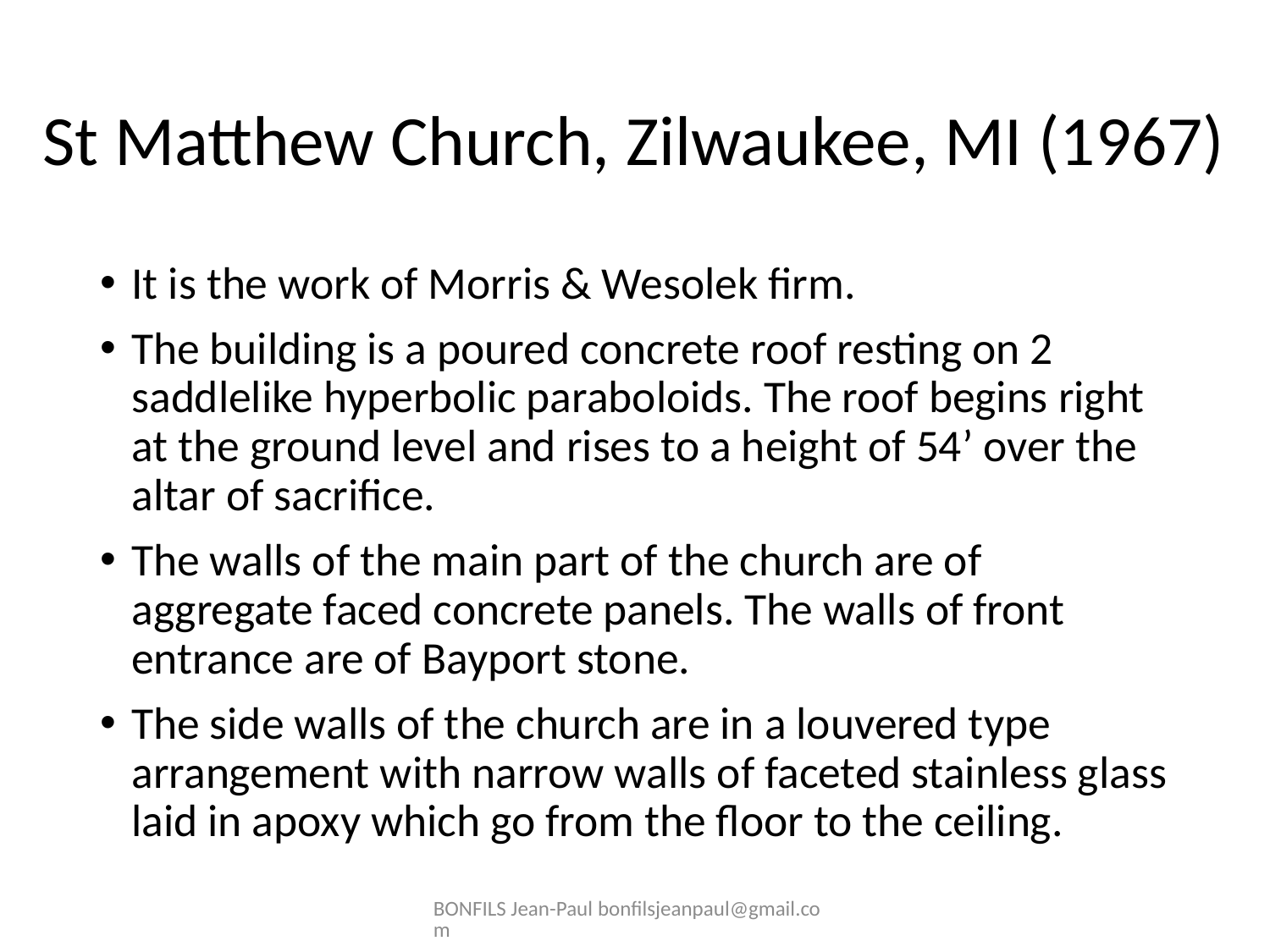

# St Matthew Church, Zilwaukee, MI (1967)
It is the work of Morris & Wesolek firm.
The building is a poured concrete roof resting on 2 saddlelike hyperbolic paraboloids. The roof begins right at the ground level and rises to a height of 54’ over the altar of sacrifice.
The walls of the main part of the church are of aggregate faced concrete panels. The walls of front entrance are of Bayport stone.
The side walls of the church are in a louvered type arrangement with narrow walls of faceted stainless glass laid in apoxy which go from the floor to the ceiling.
BONFILS Jean-Paul bonfilsjeanpaul@gmail.com